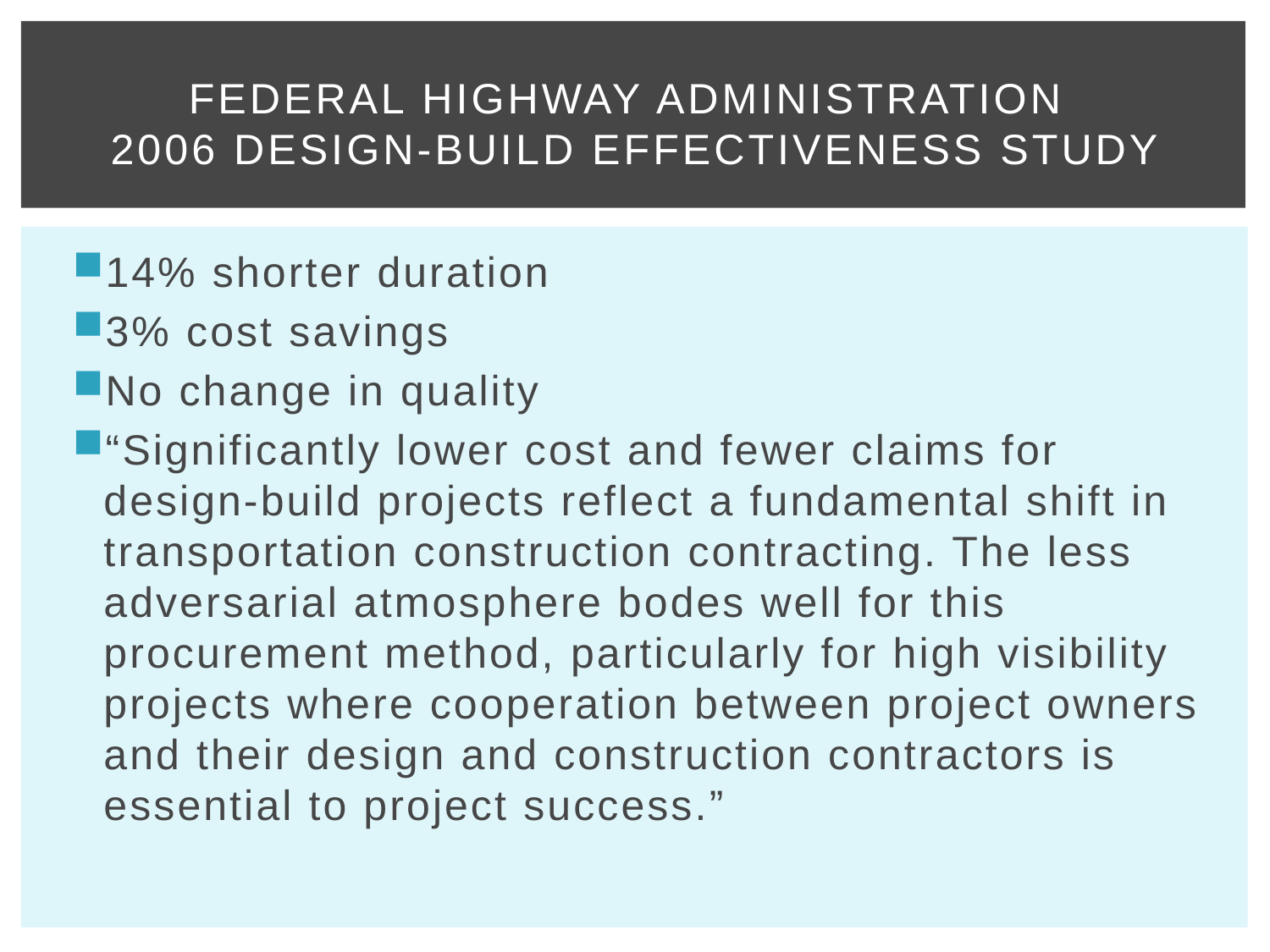

# Federal Highway Administration 2006 Design-Build Effectiveness Study
14% shorter duration
3% cost savings
No change in quality
“Significantly lower cost and fewer claims for design-build projects reflect a fundamental shift in transportation construction contracting. The less adversarial atmosphere bodes well for this procurement method, particularly for high visibility projects where cooperation between project owners and their design and construction contractors is essential to project success.”